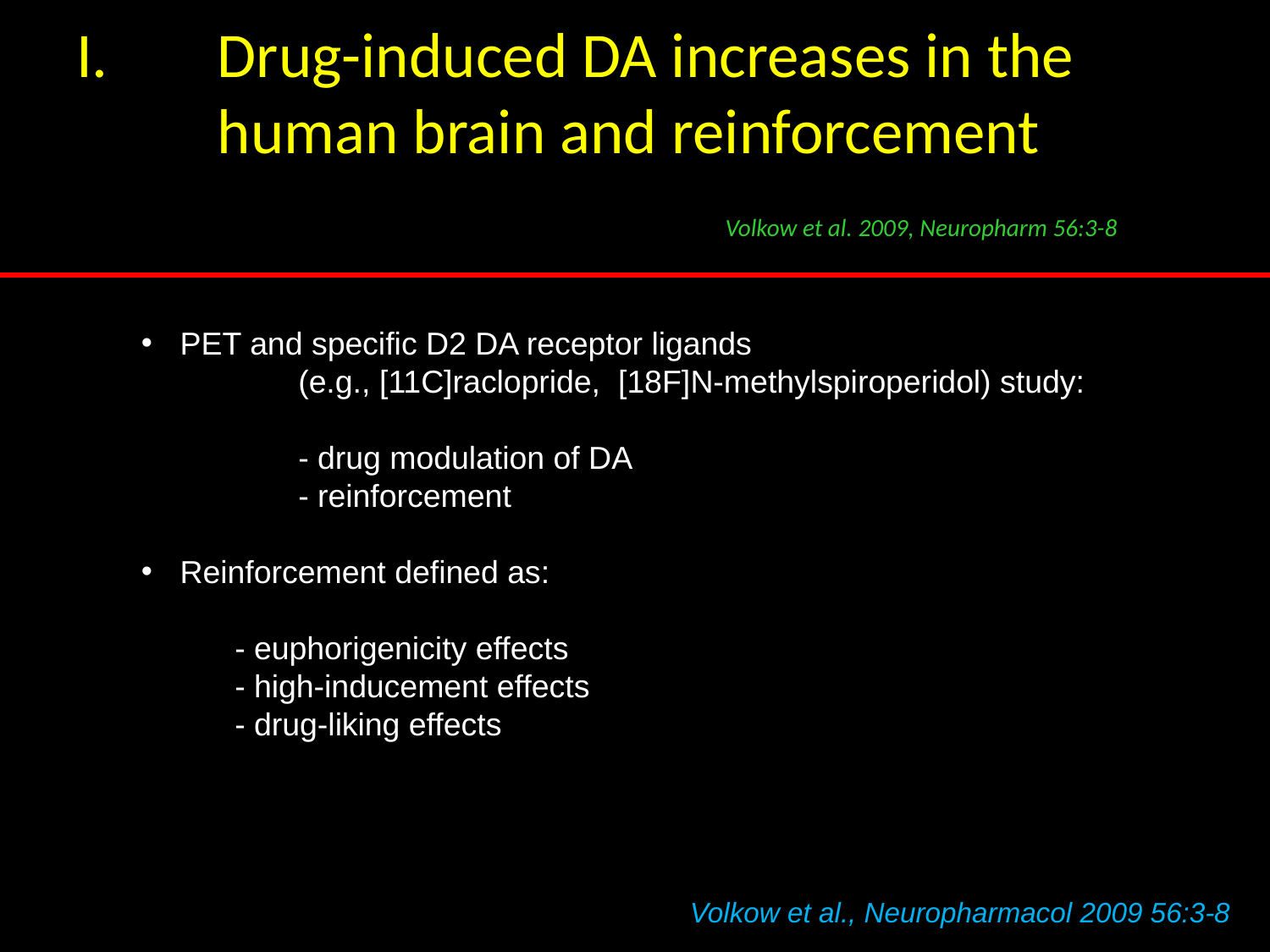

Drug-induced DA increases in the human brain and reinforcement
				Volkow et al. 2009, Neuropharm 56:3-8
 PET and specific D2 DA receptor ligands
	(e.g., [11C]raclopride,  [18F]N-methylspiroperidol) study:

	- drug modulation of DA
	- reinforcement

 Reinforcement defined as:

	- euphorigenicity effects
	- high-inducement effects
	- drug-liking effects

Volkow et al., Neuropharmacol 2009 56:3-8